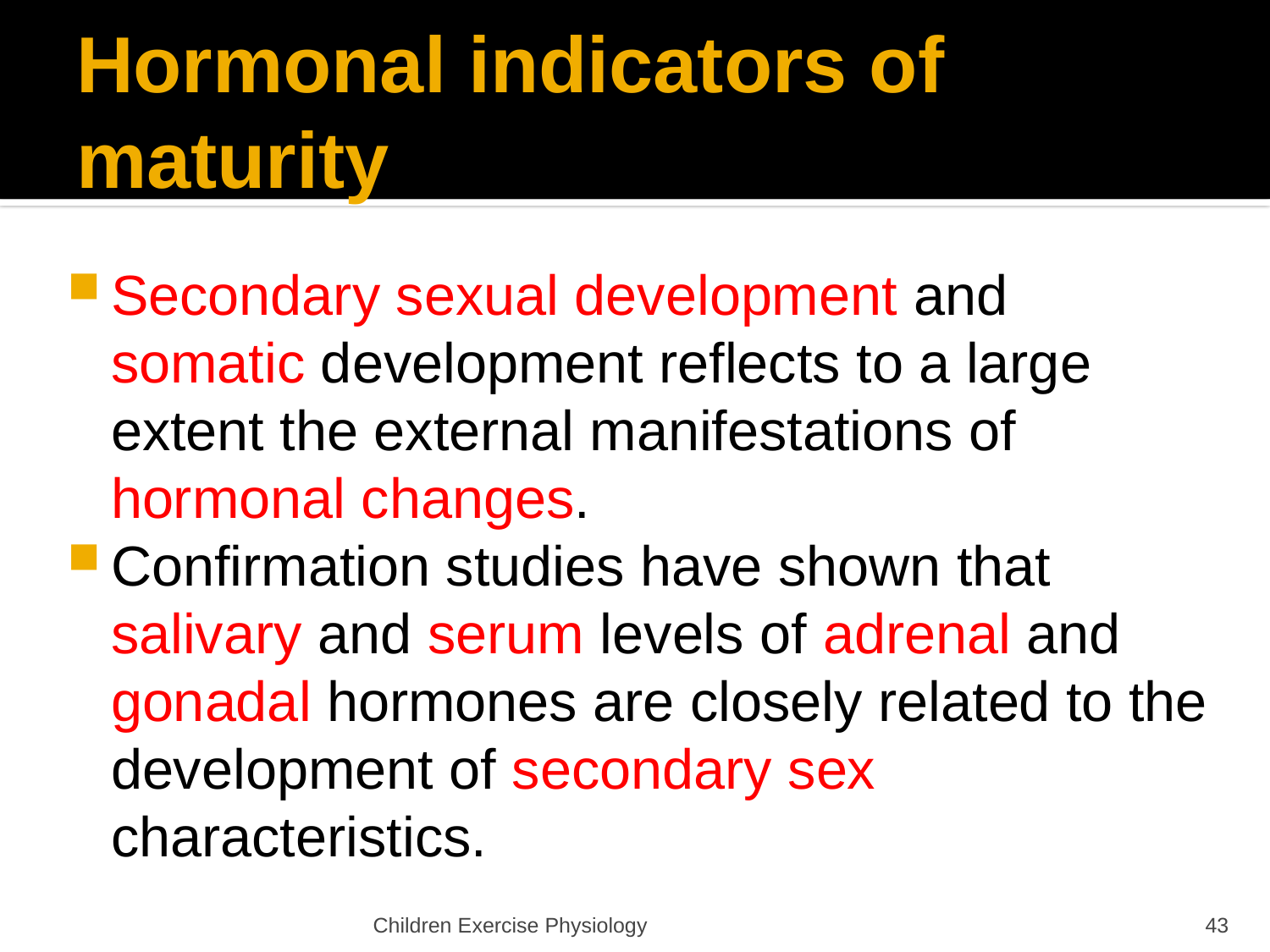

# Hormonal indicators of maturity
Secondary sexual development and somatic development reflects to a large extent the external manifestations of hormonal changes.
Confirmation studies have shown that salivary and serum levels of adrenal and gonadal hormones are closely related to the development of secondary sex characteristics.

Children Exercise Physiology
43